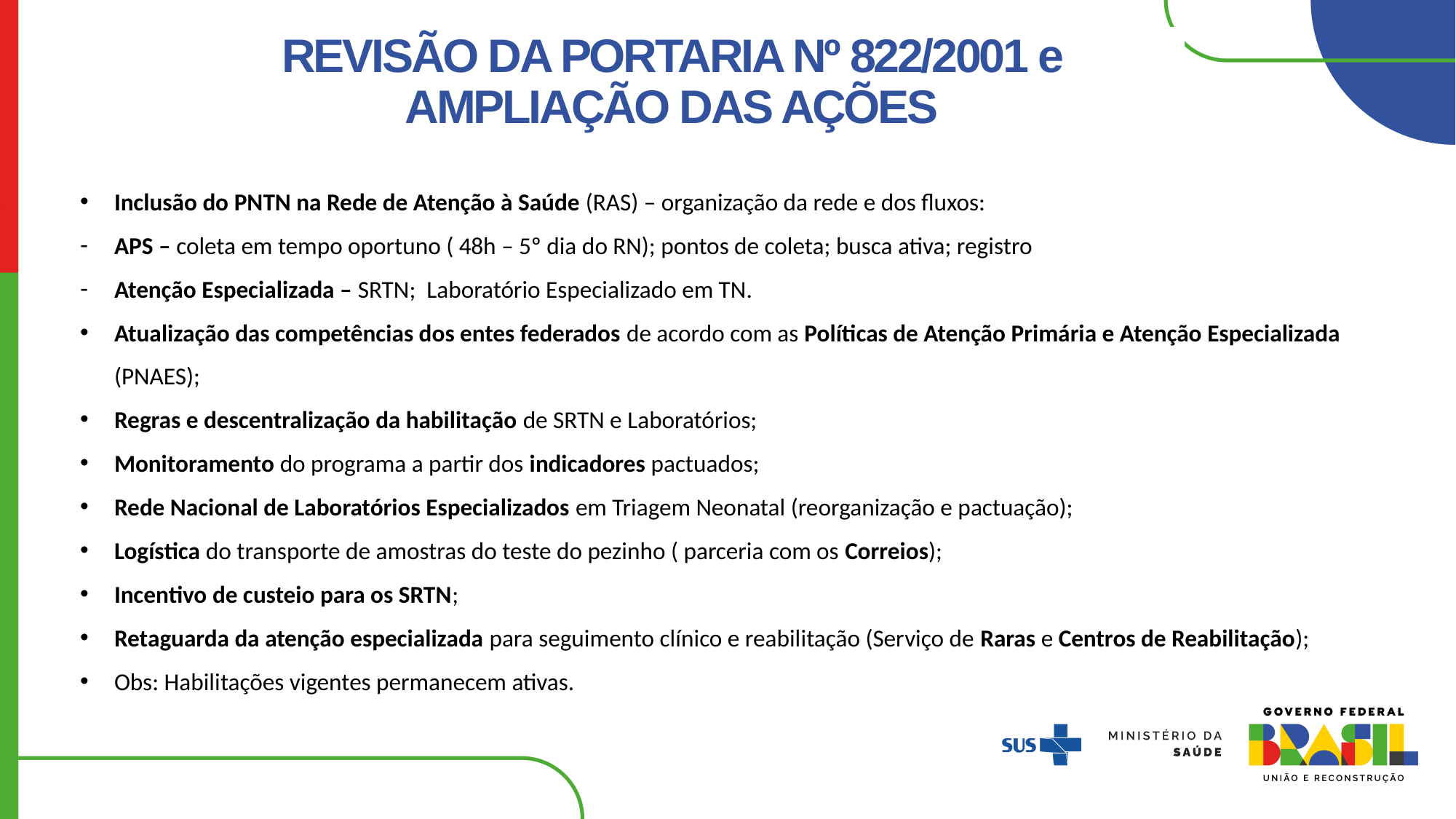

REVISÃO DA PORTARIA Nº 822/2001 e AMPLIAÇÃO DAS AÇÕES
Inclusão do PNTN na Rede de Atenção à Saúde (RAS) – organização da rede e dos fluxos:
APS – coleta em tempo oportuno ( 48h – 5º dia do RN); pontos de coleta; busca ativa; registro
Atenção Especializada – SRTN;  Laboratório Especializado em TN.
Atualização das competências dos entes federados de acordo com as Políticas de Atenção Primária e Atenção Especializada (PNAES);
Regras e descentralização da habilitação de SRTN e Laboratórios;
Monitoramento do programa a partir dos indicadores pactuados;
Rede Nacional de Laboratórios Especializados em Triagem Neonatal (reorganização e pactuação);
Logística do transporte de amostras do teste do pezinho ( parceria com os Correios);
Incentivo de custeio para os SRTN;
Retaguarda da atenção especializada para seguimento clínico e reabilitação (Serviço de Raras e Centros de Reabilitação);
Obs: Habilitações vigentes permanecem ativas.